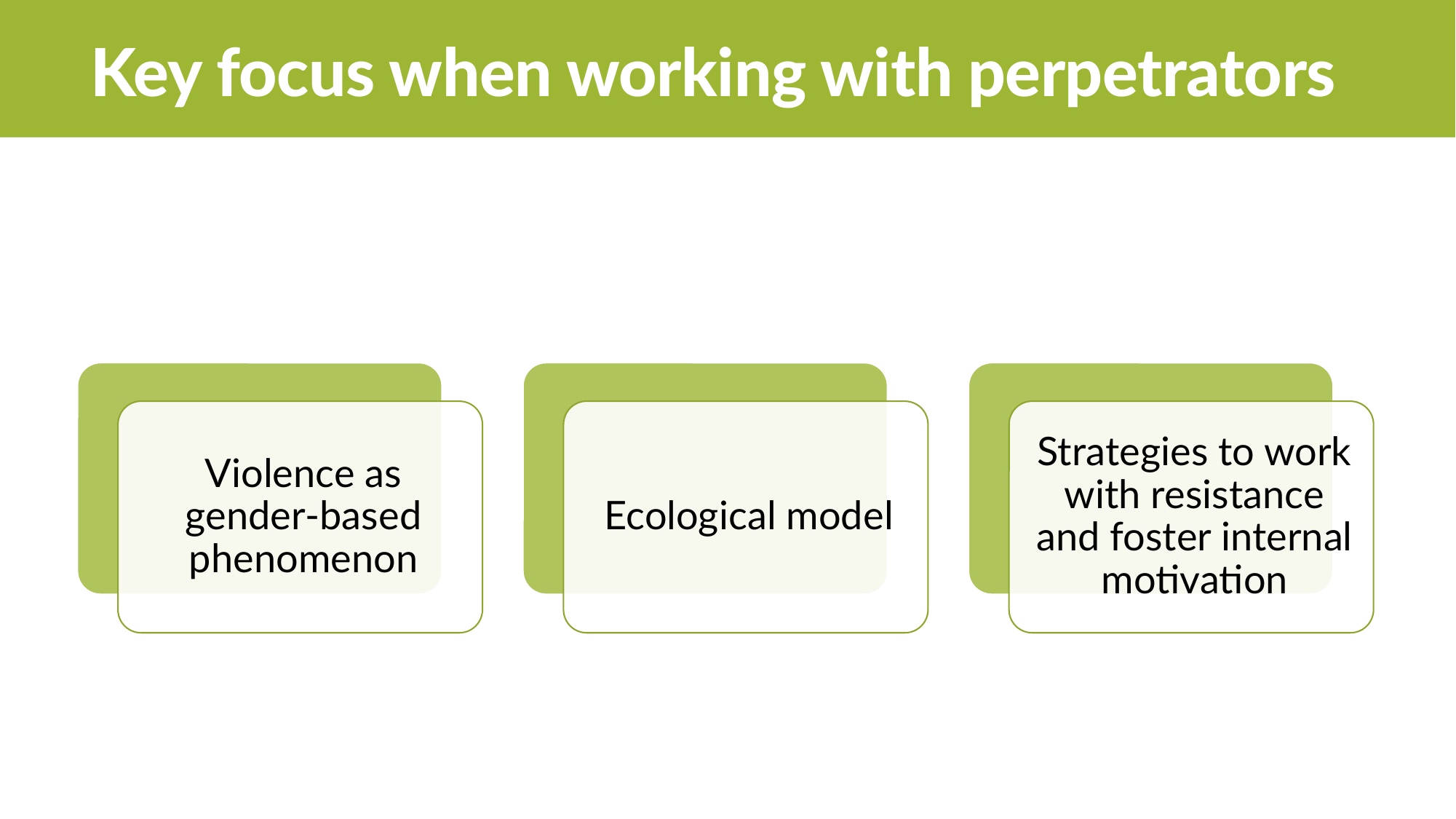

# Key focus when working with perpetrators
Violence as gender-based phenomenon
Ecological model
Strategies to work with resistance and foster internal motivation